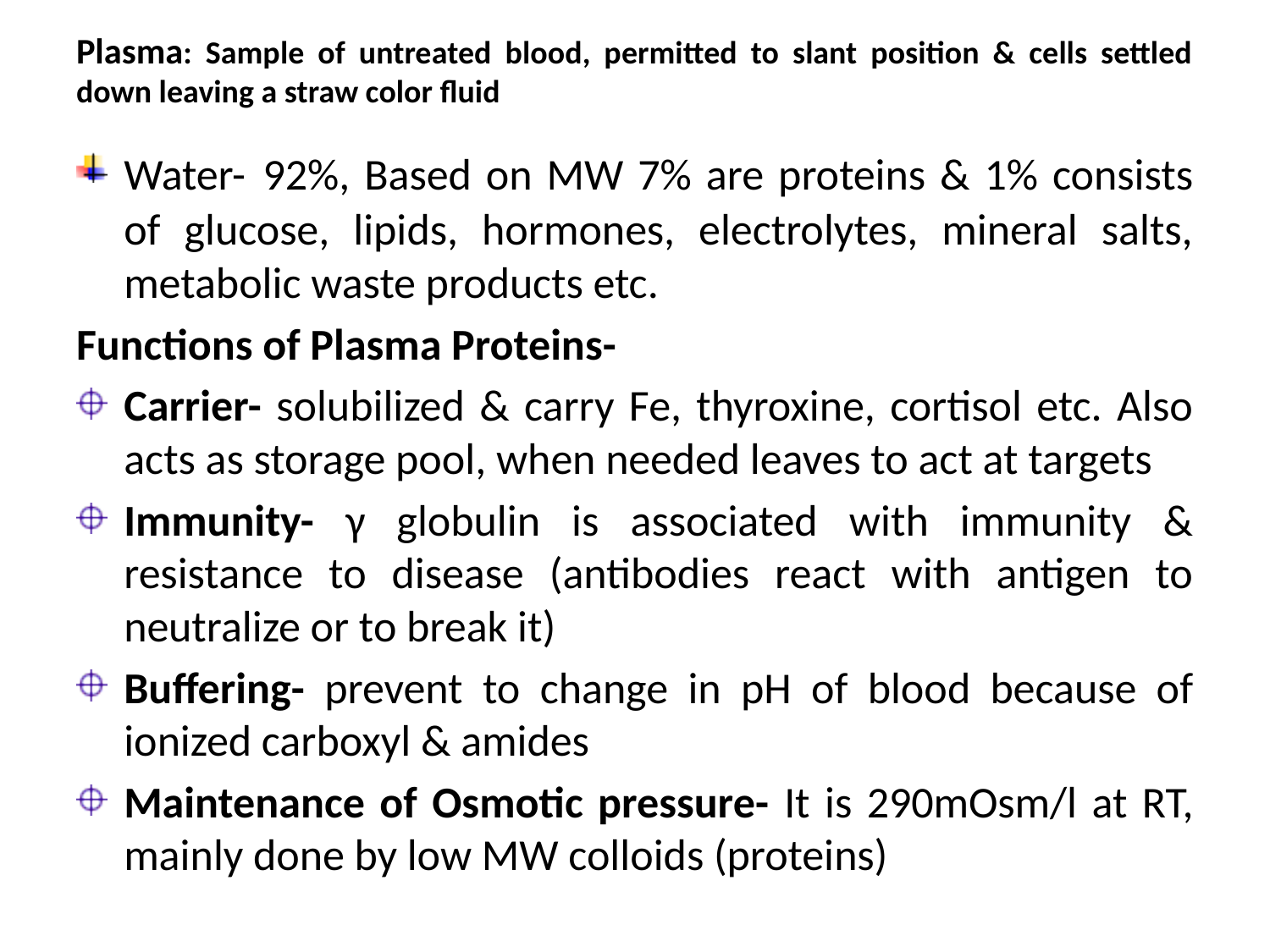

# Plasma: Sample of untreated blood, permitted to slant position & cells settled down leaving a straw color fluid
Water- 92%, Based on MW 7% are proteins & 1% consists of glucose, lipids, hormones, electrolytes, mineral salts, metabolic waste products etc.
Functions of Plasma Proteins-
Carrier- solubilized & carry Fe, thyroxine, cortisol etc. Also acts as storage pool, when needed leaves to act at targets
Immunity- γ globulin is associated with immunity & resistance to disease (antibodies react with antigen to neutralize or to break it)
Buffering- prevent to change in pH of blood because of ionized carboxyl & amides
Maintenance of Osmotic pressure- It is 290mOsm/l at RT, mainly done by low MW colloids (proteins)